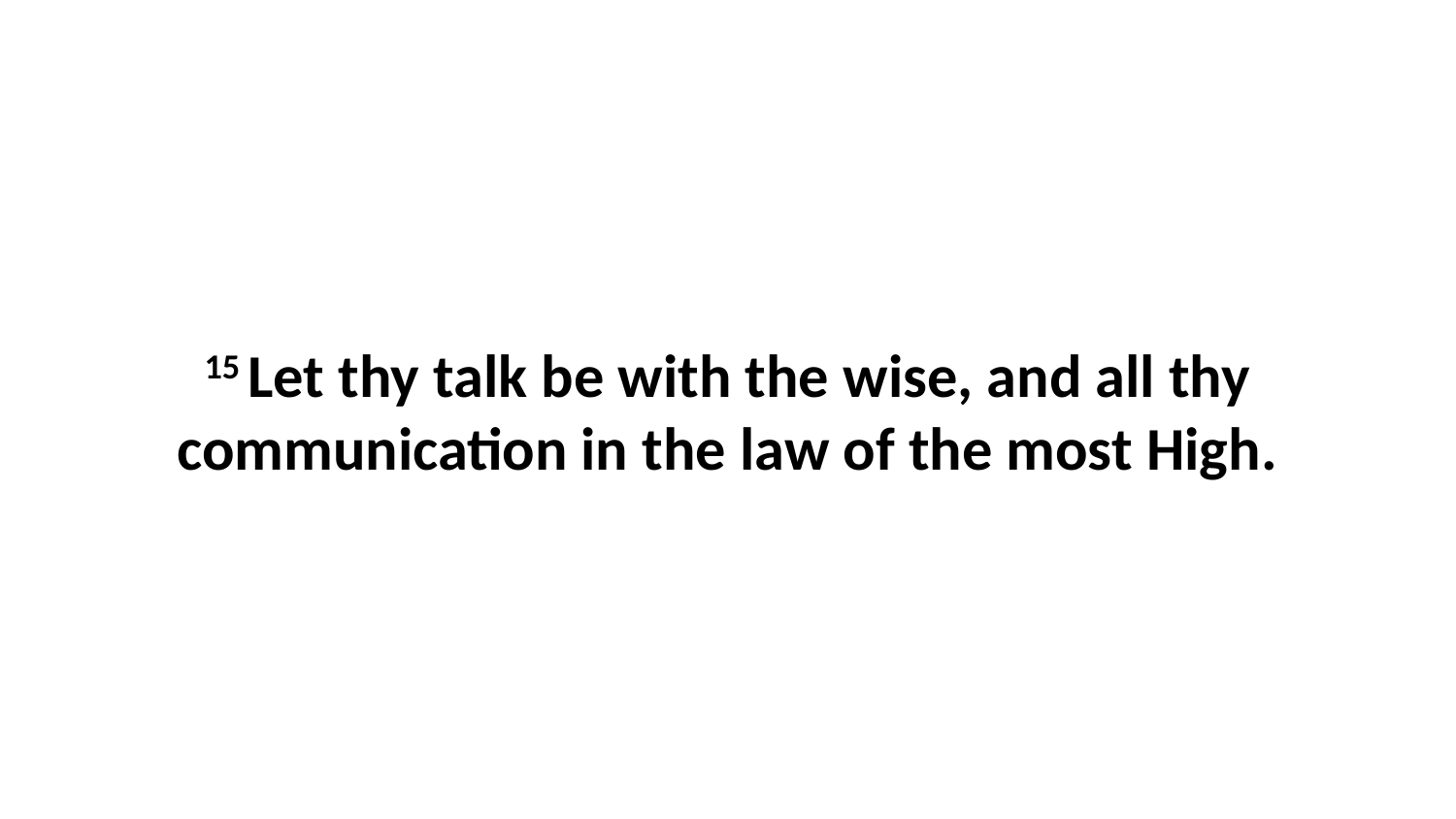

15 Let thy talk be with the wise, and all thy communication in the law of the most High.